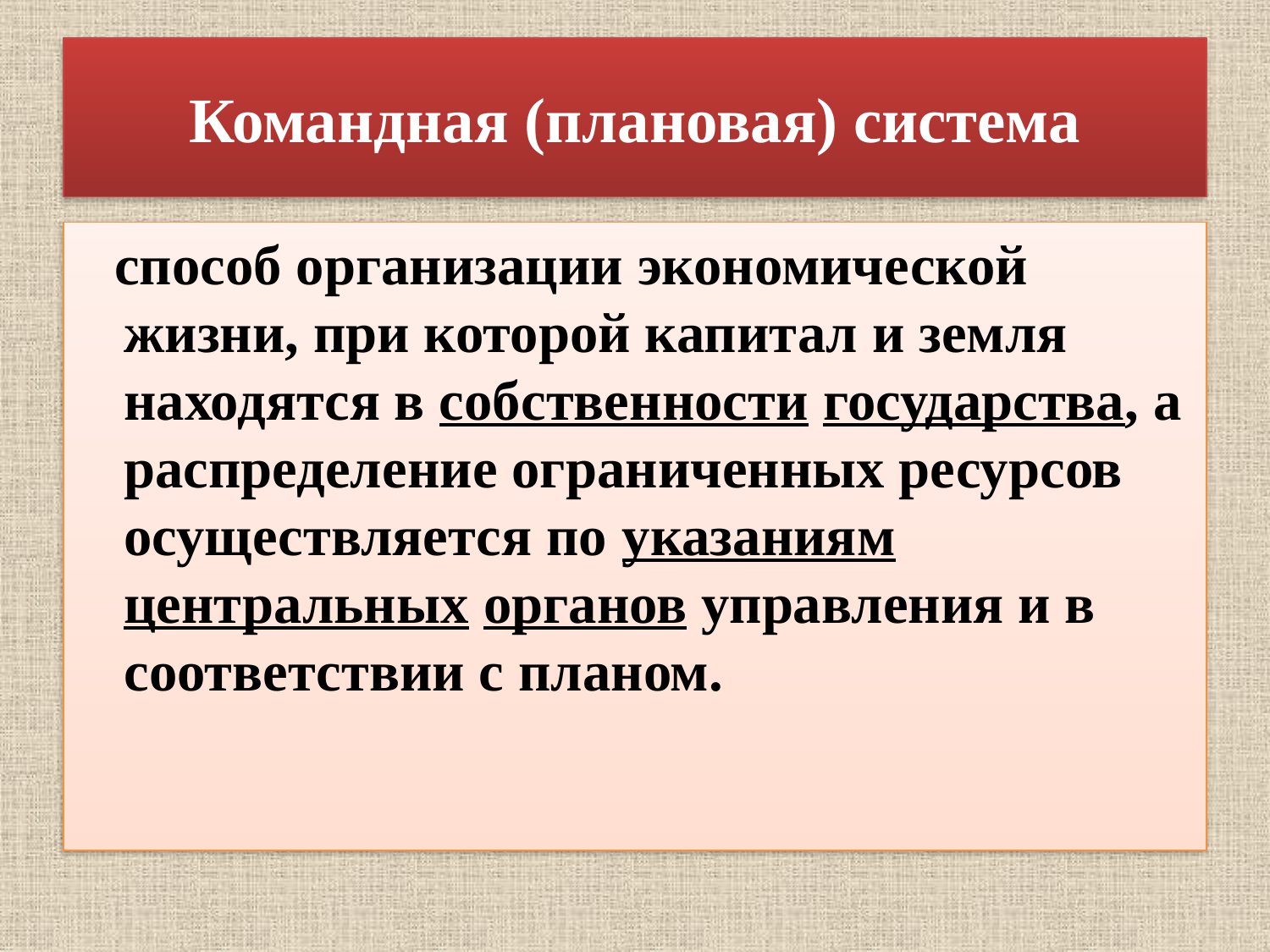

# Командная (плановая) система
   способ организации экономической жизни, при которой капитал и земля находятся в собственности государства, а распределение ограниченных ресурсов осуществляется по указаниям центральных органов управления и в соответствии с планом.